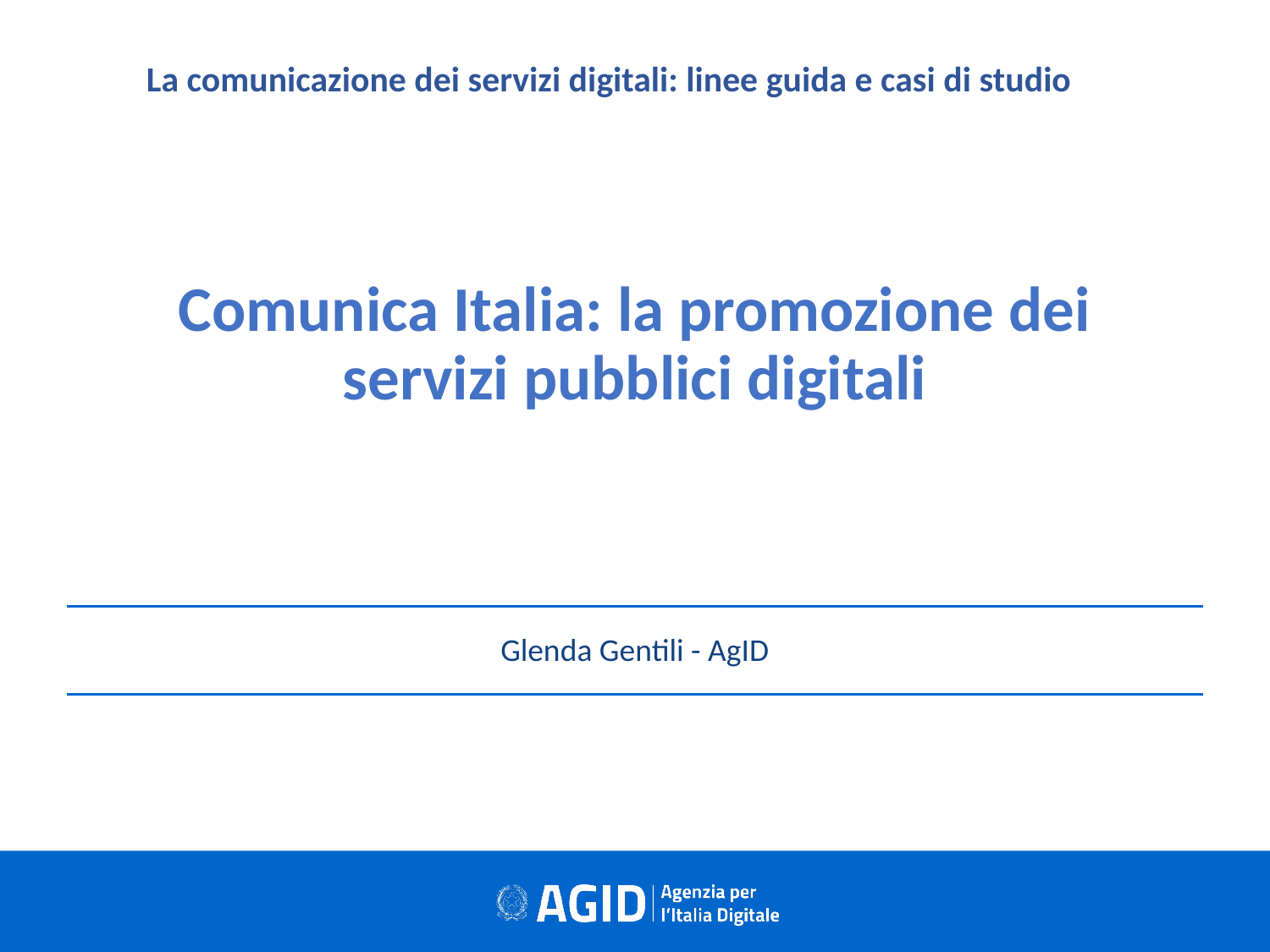

# La comunicazione dei servizi digitali: linee guida e casi di studio
Comunica Italia: la promozione dei servizi pubblici digitali

Glenda Gentili - AgID